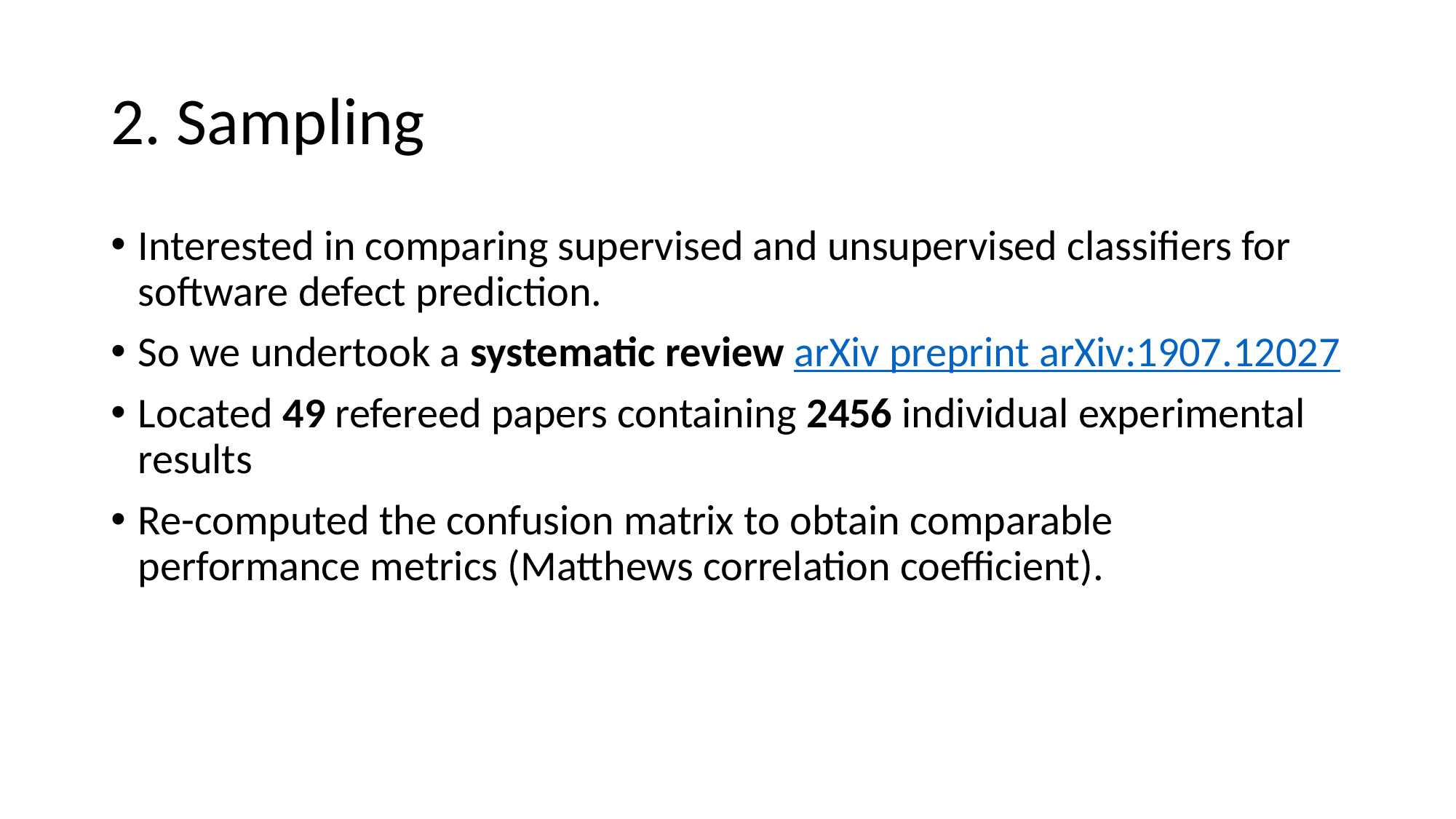

# 2. Sampling
Interested in comparing supervised and unsupervised classifiers for software defect prediction.
So we undertook a systematic review arXiv preprint arXiv:1907.12027
Located 49 refereed papers containing 2456 individual experimental results
Re-computed the confusion matrix to obtain comparable performance metrics (Matthews correlation coefficient).